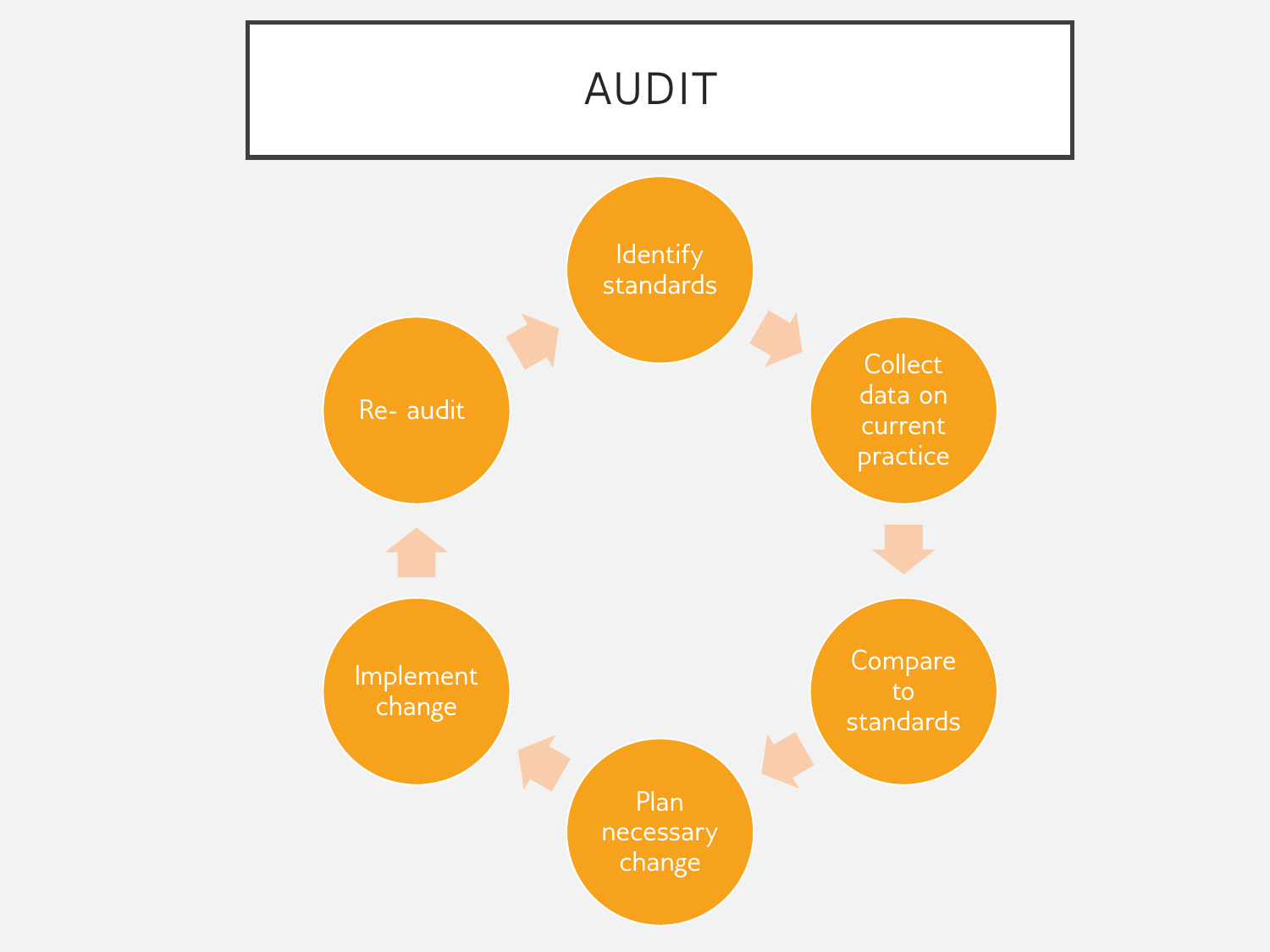

# Audit
Identify standards

Collect data on current practice

Compare to standards

Plan necessary change

Implement change

Re- audit